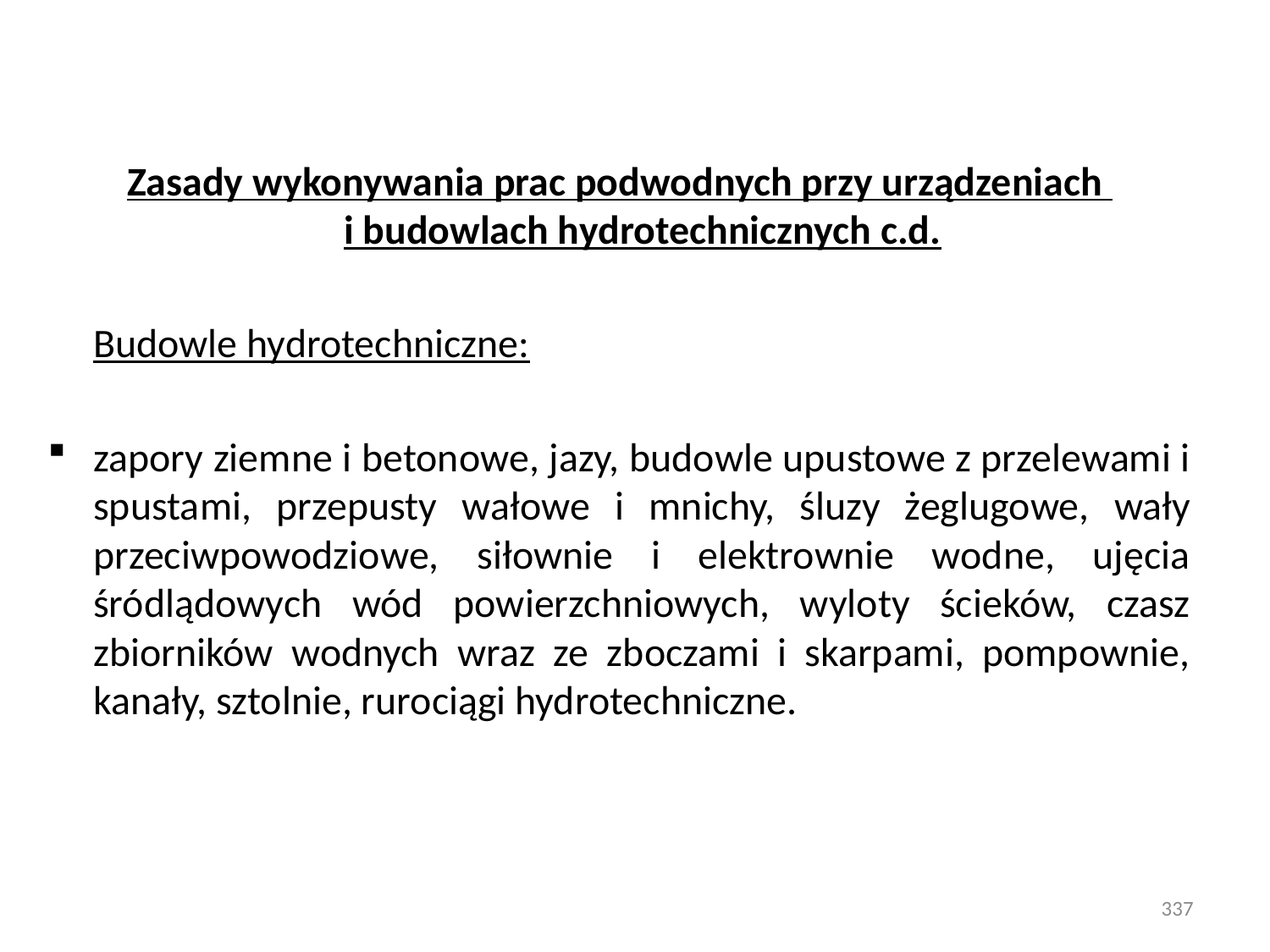

Zasady wykonywania prac podwodnych przy urządzeniach
i budowlach hydrotechnicznych c.d.

	Budowle hydrotechniczne:

zapory ziemne i betonowe, jazy, budowle upustowe z przelewami i spustami, przepusty wałowe i mnichy, śluzy żeglugowe, wały przeciwpowodziowe, siłownie i elektrownie wodne, ujęcia śródlądowych wód powierzchniowych, wyloty ścieków, czasz zbiorników wodnych wraz ze zboczami i skarpami, pompownie, kanały, sztolnie, rurociągi hydrotechniczne.

337